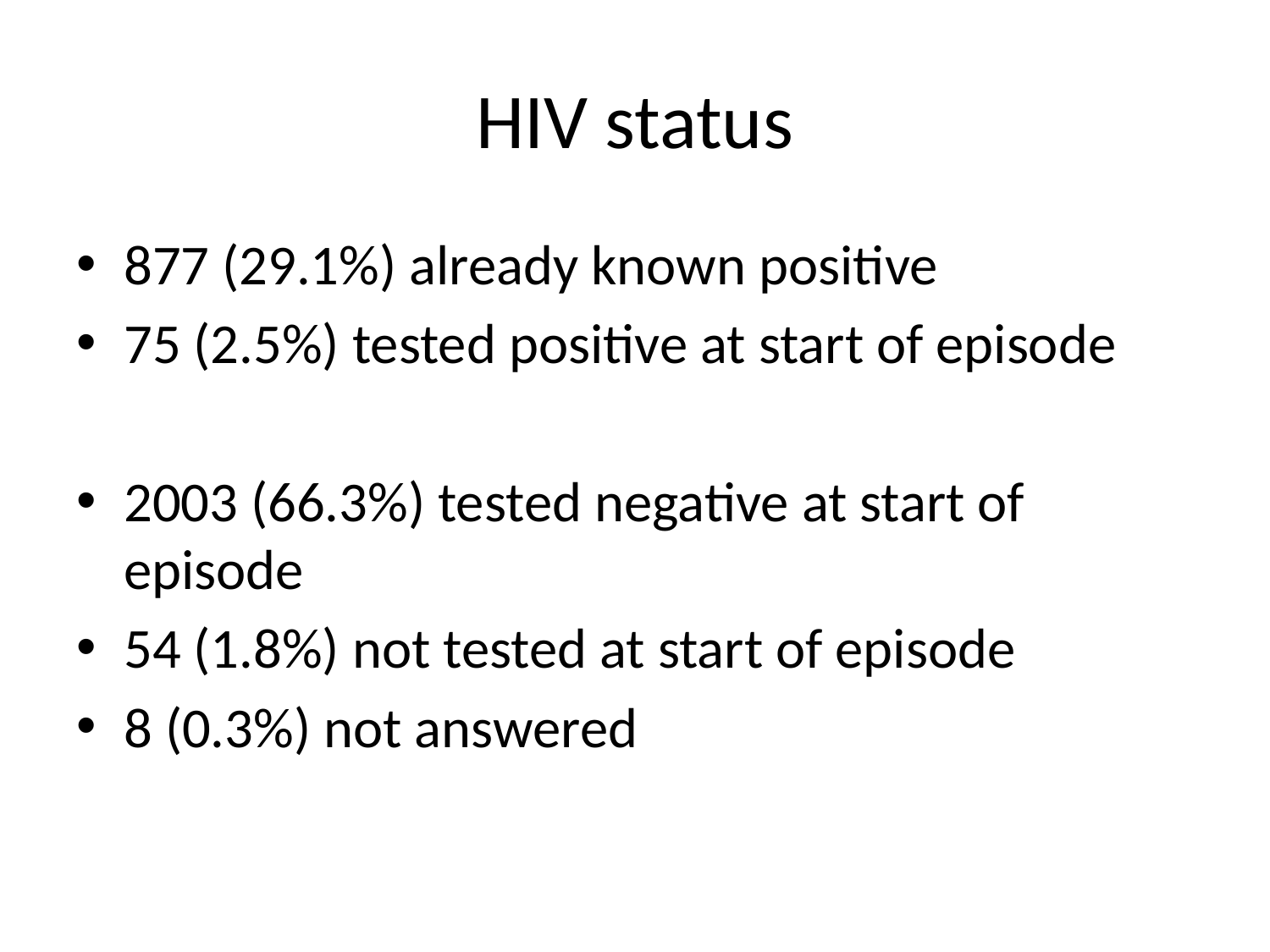

# HIV status
877 (29.1%) already known positive
75 (2.5%) tested positive at start of episode

2003 (66.3%) tested negative at start of episode
54 (1.8%) not tested at start of episode
8 (0.3%) not answered